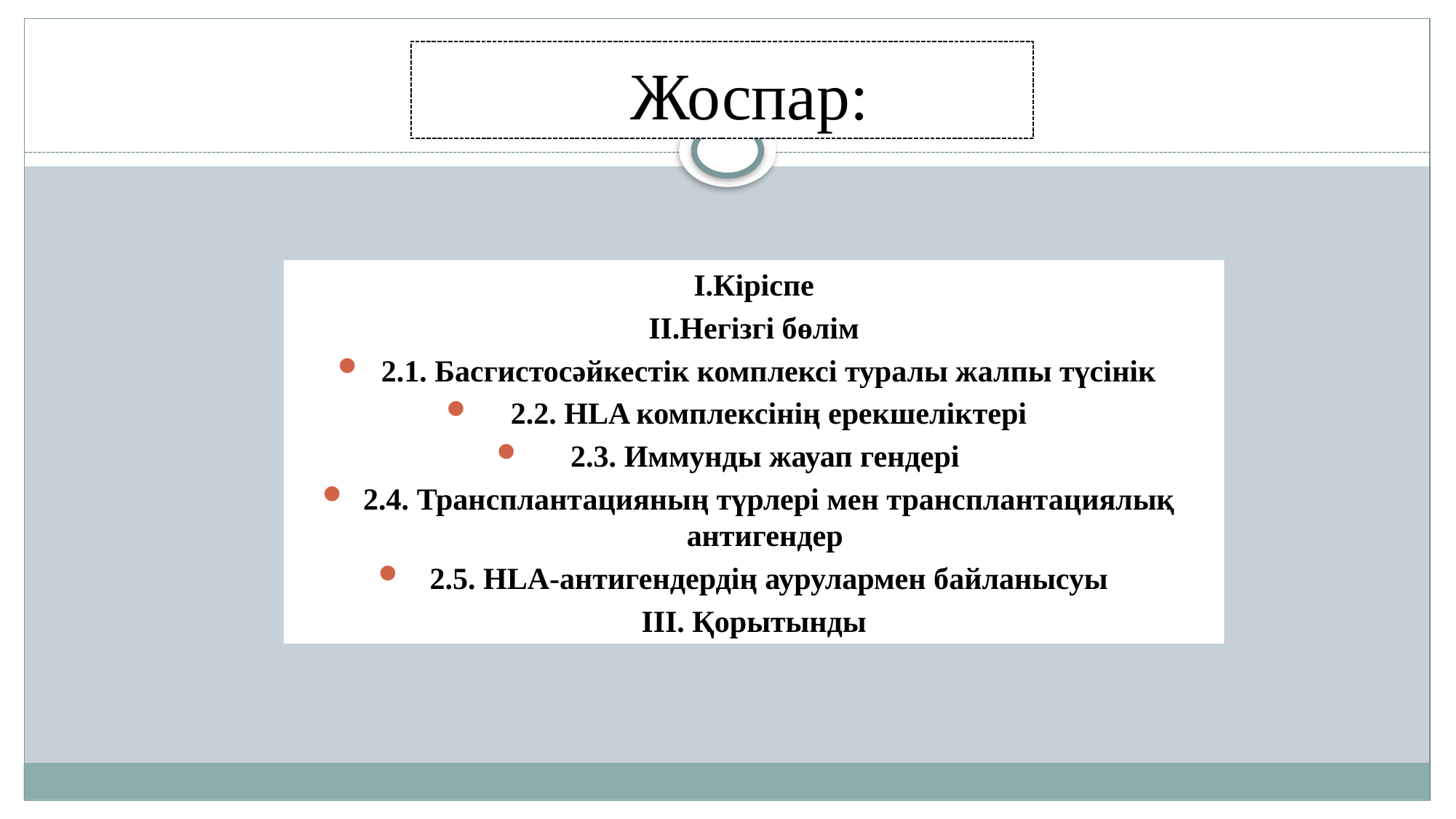

# Жоспар:
І.Кіріспе
ІІ.Негізгі бөлім
2.1. Басгистосәйкестік комплексі туралы жалпы түсінік
2.2. HLA комплексінің ерекшеліктері
2.3. Иммунды жауап гендері
2.4. Трансплантацияның түрлері мен трансплантациялық антигендер
2.5. HLA-антигендердiң аурулармен байланысуы
ІІІ. Қорытынды